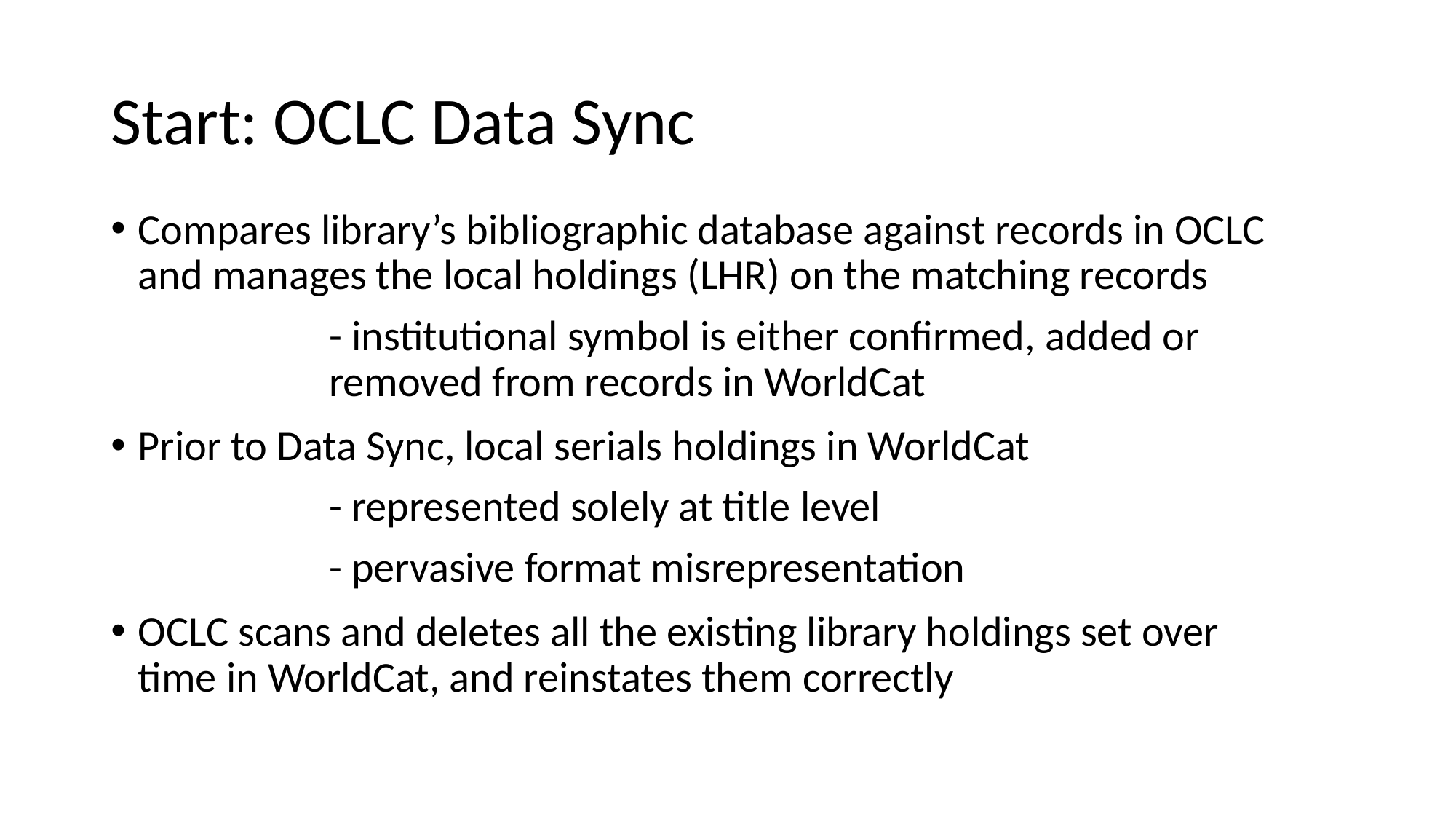

# Start: OCLC Data Sync
Compares library’s bibliographic database against records in OCLC and manages the local holdings (LHR) on the matching records
		- institutional symbol is either confirmed, added or 		removed from records in WorldCat
Prior to Data Sync, local serials holdings in WorldCat
		- represented solely at title level
		- pervasive format misrepresentation
OCLC scans and deletes all the existing library holdings set over time in WorldCat, and reinstates them correctly